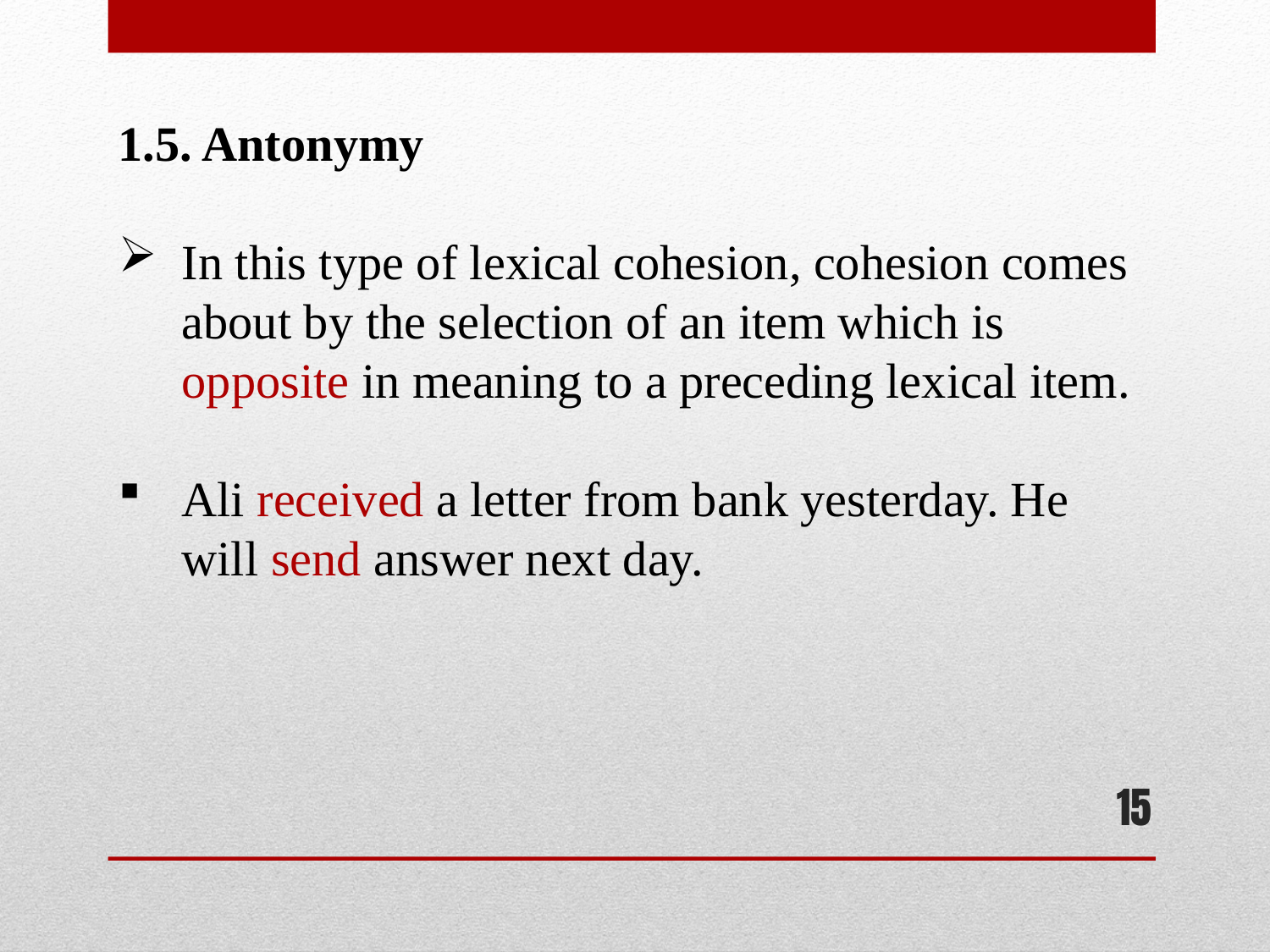

1.5. Antonymy

In this type of lexical cohesion, cohesion comes about by the selection of an item which is opposite in meaning to a preceding lexical item.

Ali received a letter from bank yesterday. He will send answer next day.
15